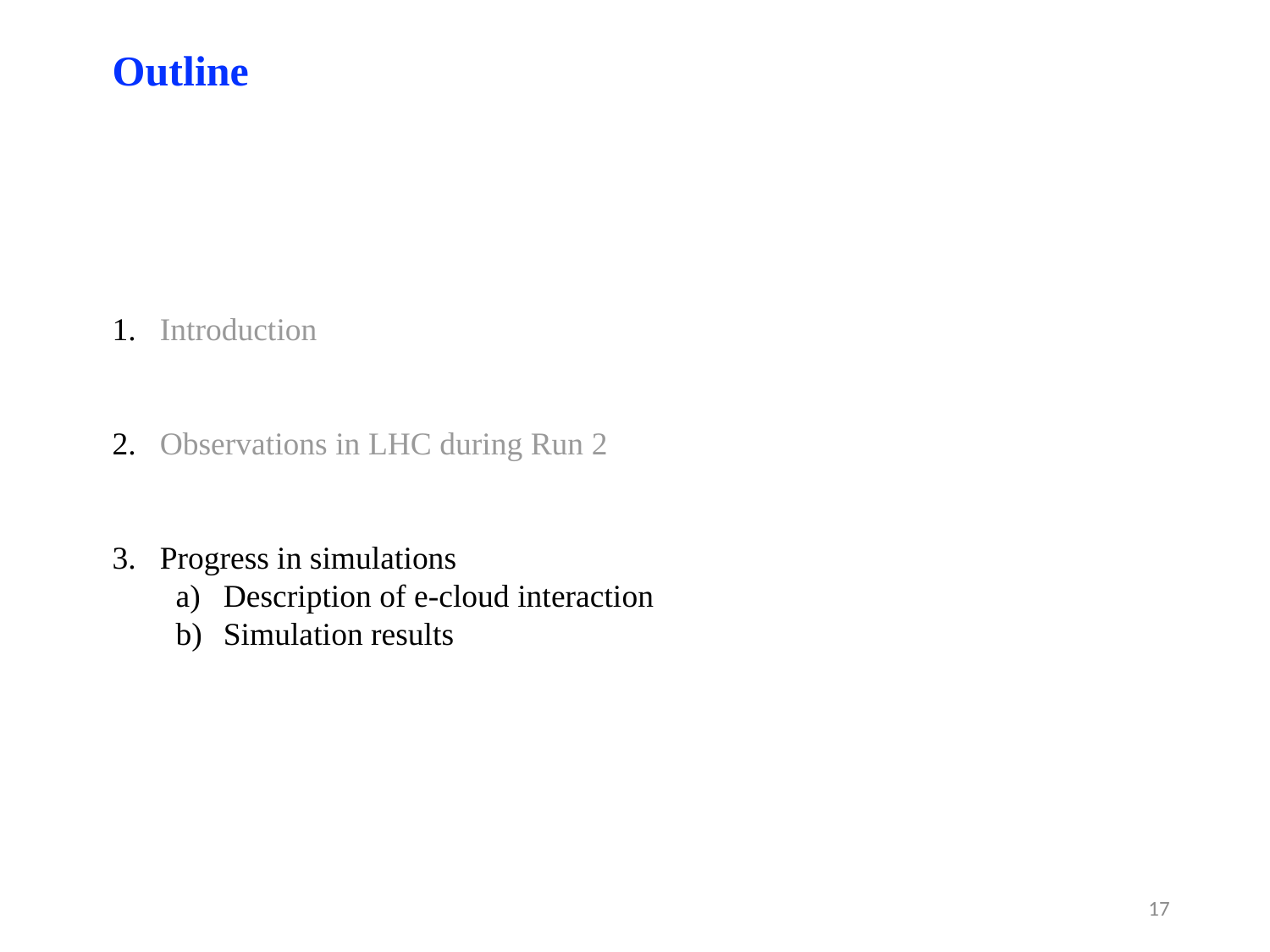

Outline
Introduction

Observations in LHC during Run 2

Progress in simulations
Description of e-cloud interaction
Simulation results

17